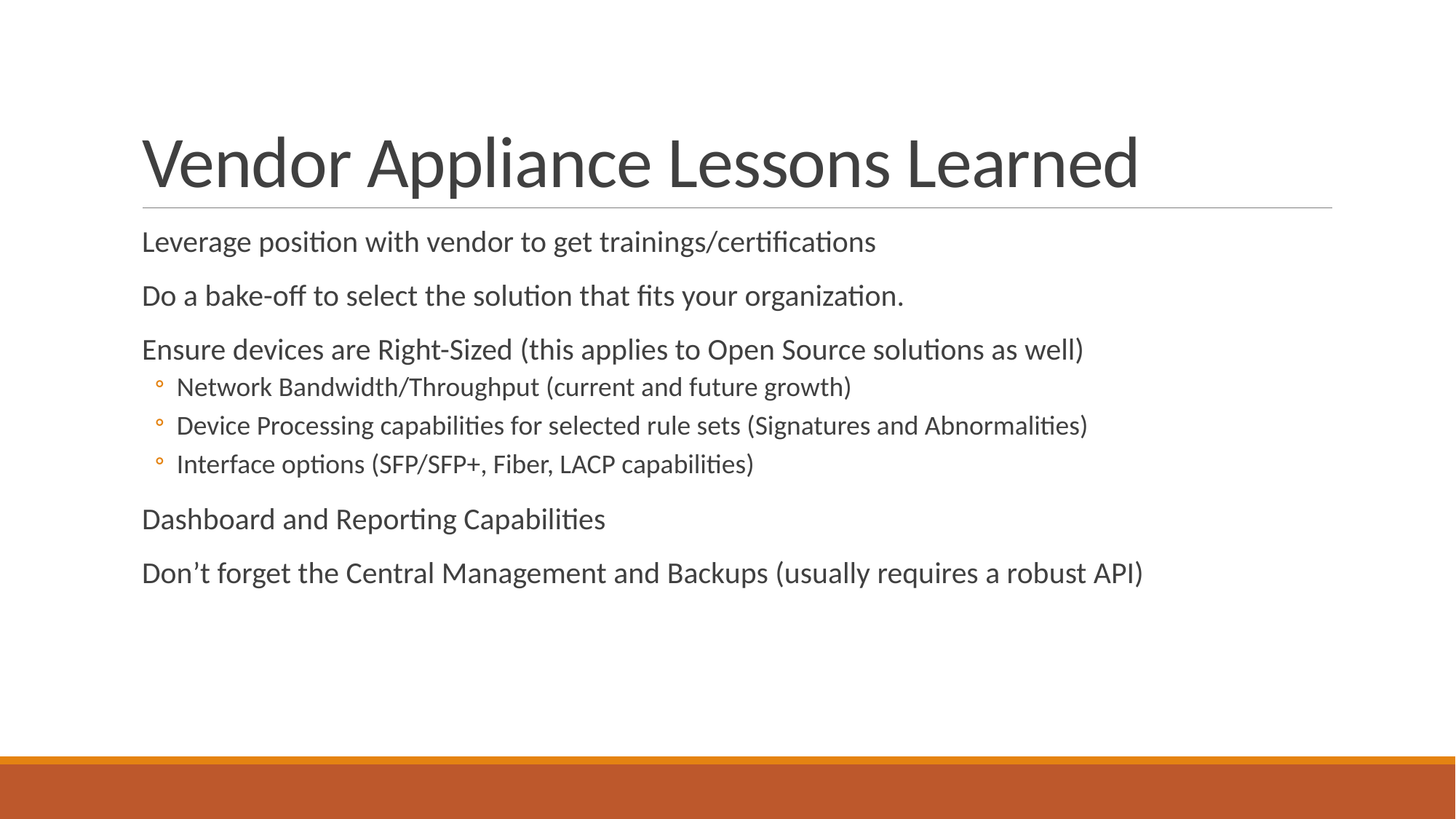

# Vendor Appliance Lessons Learned
Leverage position with vendor to get trainings/certifications
Do a bake-off to select the solution that fits your organization.
Ensure devices are Right-Sized (this applies to Open Source solutions as well)
Network Bandwidth/Throughput (current and future growth)
Device Processing capabilities for selected rule sets (Signatures and Abnormalities)
Interface options (SFP/SFP+, Fiber, LACP capabilities)
Dashboard and Reporting Capabilities
Don’t forget the Central Management and Backups (usually requires a robust API)